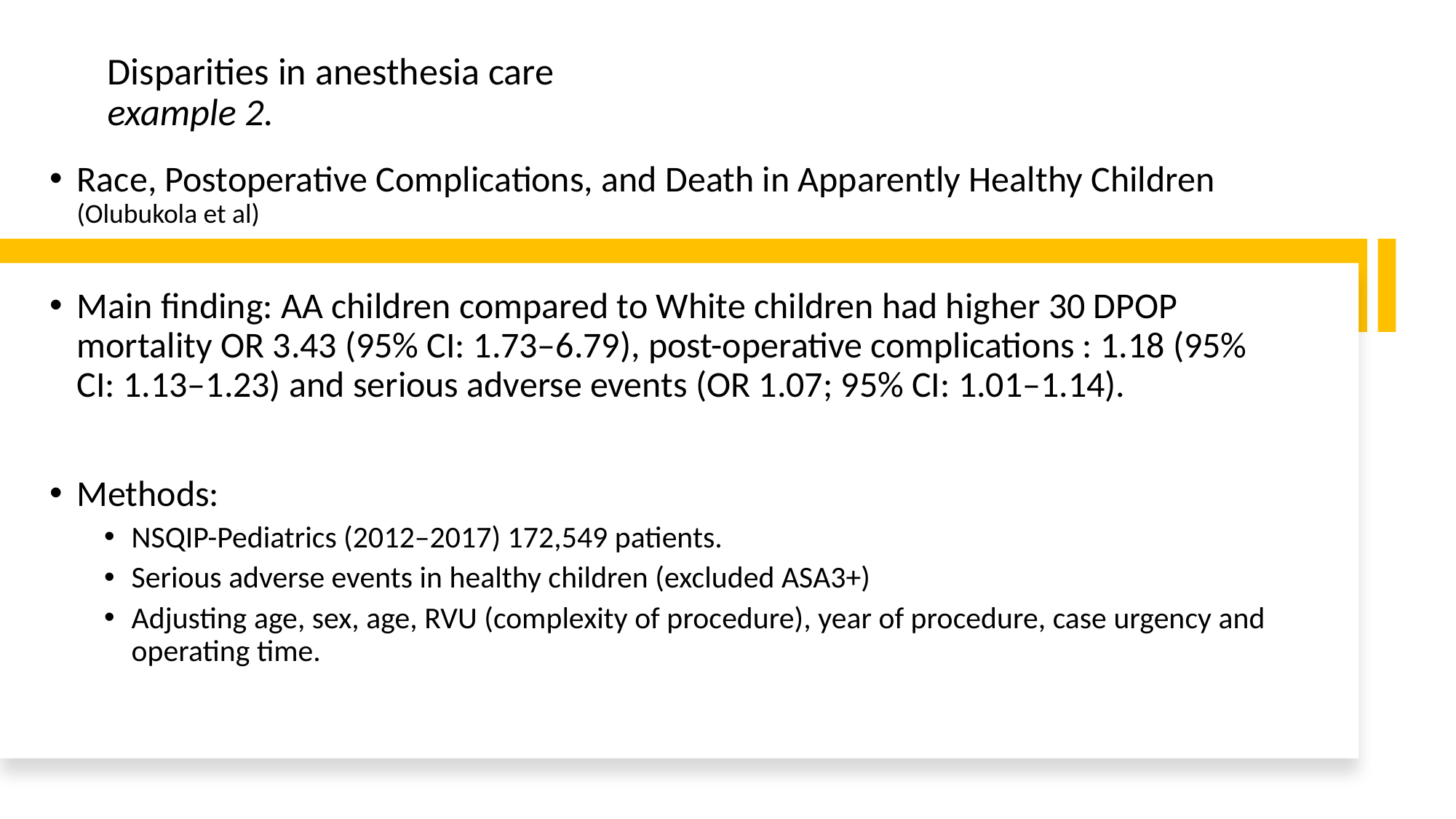

# Disparities in anesthesia care example 2.
Race, Postoperative Complications, and Death in Apparently Healthy Children (Olubukola et al)

Main finding: AA children compared to White children had higher 30 DPOP mortality OR 3.43 (95% CI: 1.73–6.79), post-operative complications : 1.18 (95% CI: 1.13–1.23) and serious adverse events (OR 1.07; 95% CI: 1.01–1.14).

Methods:
NSQIP-Pediatrics (2012–2017) 172,549 patients.
Serious adverse events in healthy children (excluded ASA3+)
Adjusting age, sex, age, RVU (complexity of procedure), year of procedure, case urgency and operating time.